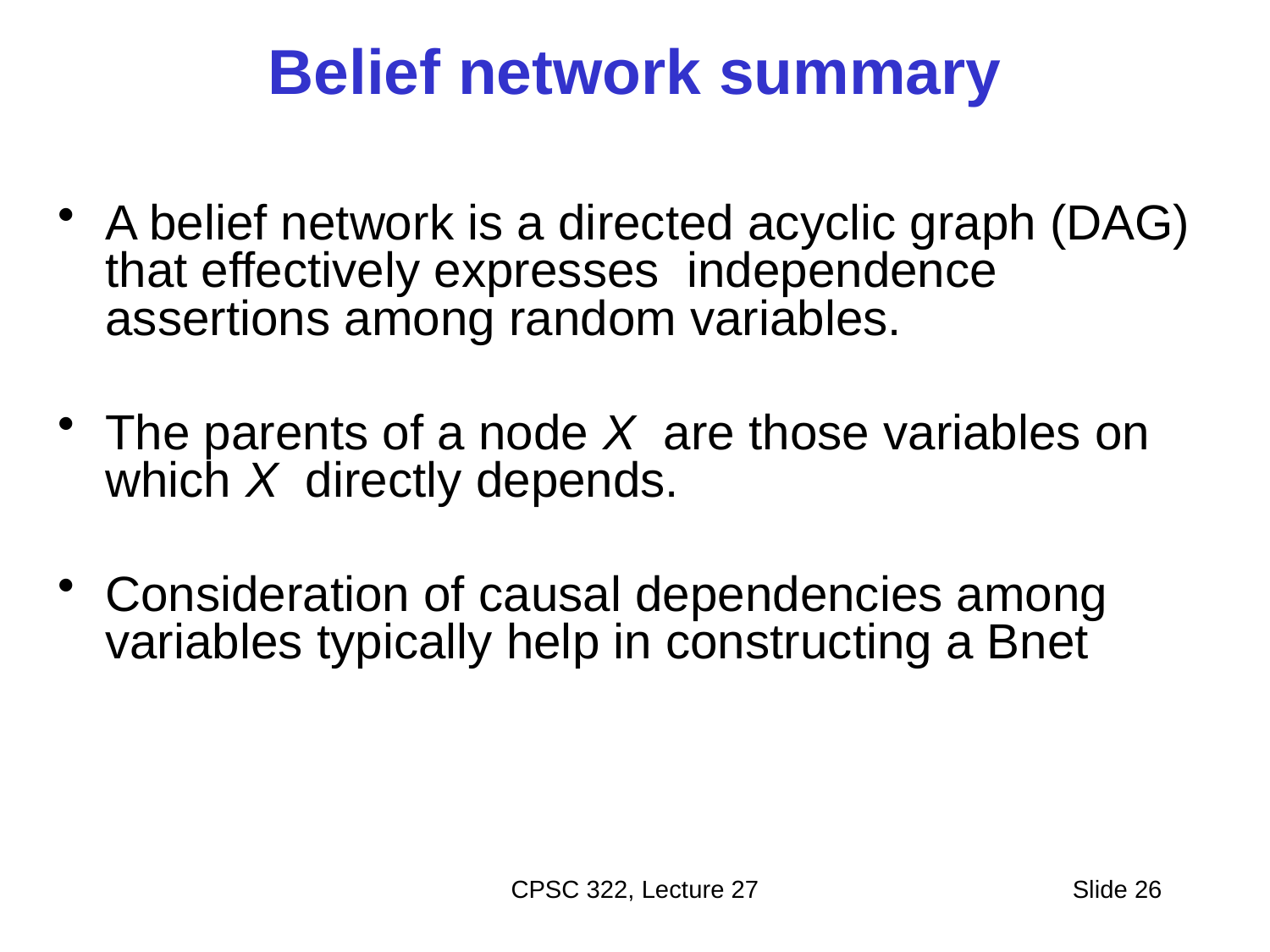

# Belief network summary
A belief network is a directed acyclic graph (DAG) that effectively expresses  independence assertions among random variables.

The parents of a node X  are those variables on which X  directly depends.

Consideration of causal dependencies among variables typically help in constructing a Bnet

CPSC 322, Lecture 27
Slide 26